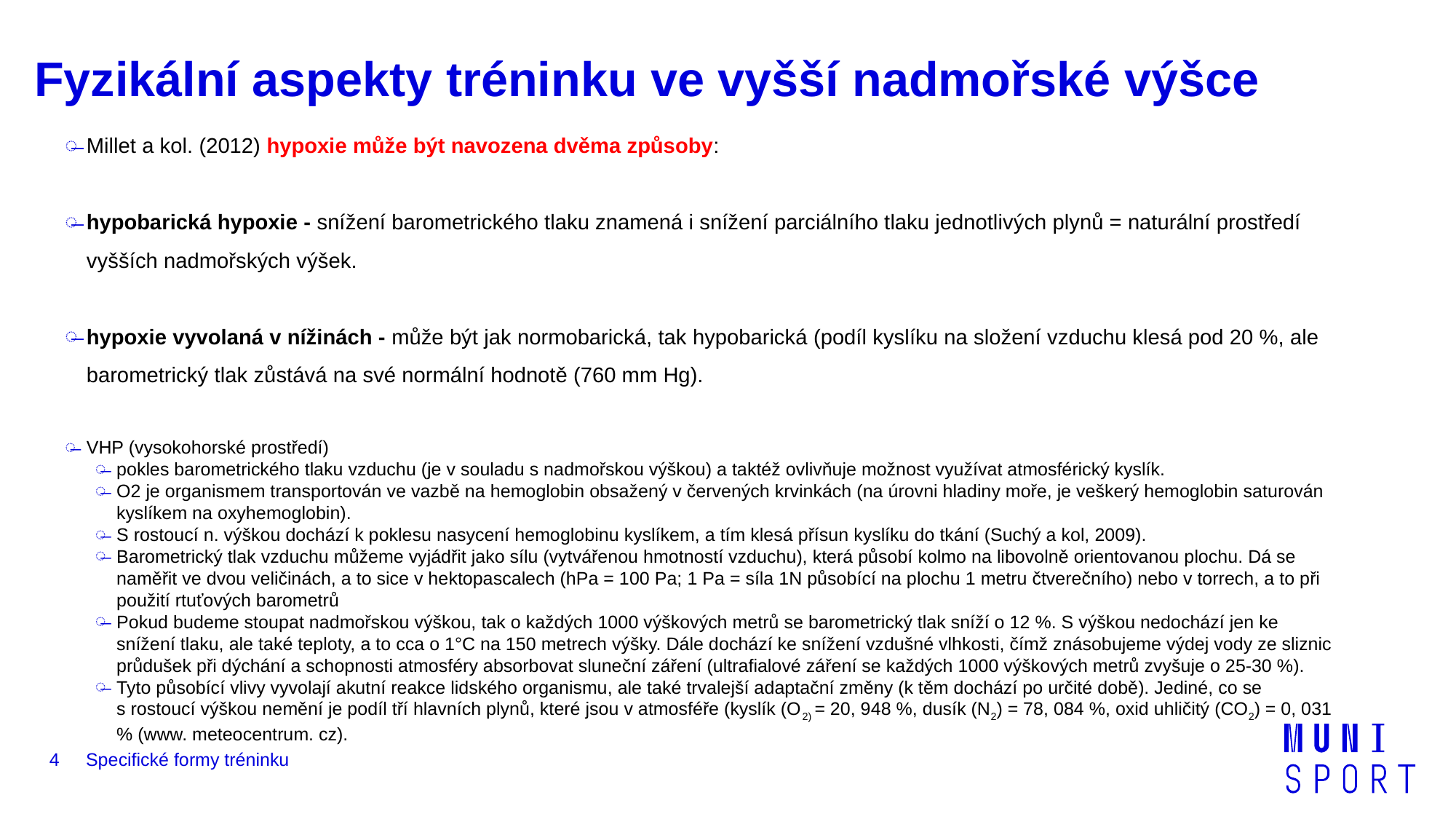

# Fyzikální aspekty tréninku ve vyšší nadmořské výšce
Millet a kol. (2012) hypoxie může být navozena dvěma způsoby:

hypobarická hypoxie - snížení barometrického tlaku znamená i snížení parciálního tlaku jednotlivých plynů = naturální prostředí vyšších nadmořských výšek.

hypoxie vyvolaná v nížinách - může být jak normobarická, tak hypobarická (podíl kyslíku na složení vzduchu klesá pod 20 %, ale barometrický tlak zůstává na své normální hodnotě (760 mm Hg).

VHP (vysokohorské prostředí)
pokles barometrického tlaku vzduchu (je v souladu s nadmořskou výškou) a taktéž ovlivňuje možnost využívat atmosférický kyslík.
O2 je organismem transportován ve vazbě na hemoglobin obsažený v červených krvinkách (na úrovni hladiny moře, je veškerý hemoglobin saturován kyslíkem na oxyhemoglobin).
S rostoucí n. výškou dochází k poklesu nasycení hemoglobinu kyslíkem, a tím klesá přísun kyslíku do tkání (Suchý a kol, 2009).
Barometrický tlak vzduchu můžeme vyjádřit jako sílu (vytvářenou hmotností vzduchu), která působí kolmo na libovolně orientovanou plochu. Dá se naměřit ve dvou veličinách, a to sice v hektopascalech (hPa = 100 Pa; 1 Pa = síla 1N působící na plochu 1 metru čtverečního) nebo v torrech, a to při použití rtuťových barometrů
Pokud budeme stoupat nadmořskou výškou, tak o každých 1000 výškových metrů se barometrický tlak sníží o 12 %. S výškou nedochází jen ke snížení tlaku, ale také teploty, a to cca o 1°C na 150 metrech výšky. Dále dochází ke snížení vzdušné vlhkosti, čímž znásobujeme výdej vody ze sliznic průdušek při dýchání a schopnosti atmosféry absorbovat sluneční záření (ultrafialové záření se každých 1000 výškových metrů zvyšuje o 25-30 %).
Tyto působící vlivy vyvolají akutní reakce lidského organismu, ale také trvalejší adaptační změny (k těm dochází po určité době). Jediné, co se s rostoucí výškou nemění je podíl tří hlavních plynů, které jsou v atmosféře (kyslík (O2) = 20, 948 %, dusík (N2) = 78, 084 %, oxid uhličitý (CO2) = 0, 031 % (www. meteocentrum. cz).

4
Specifické formy tréninku